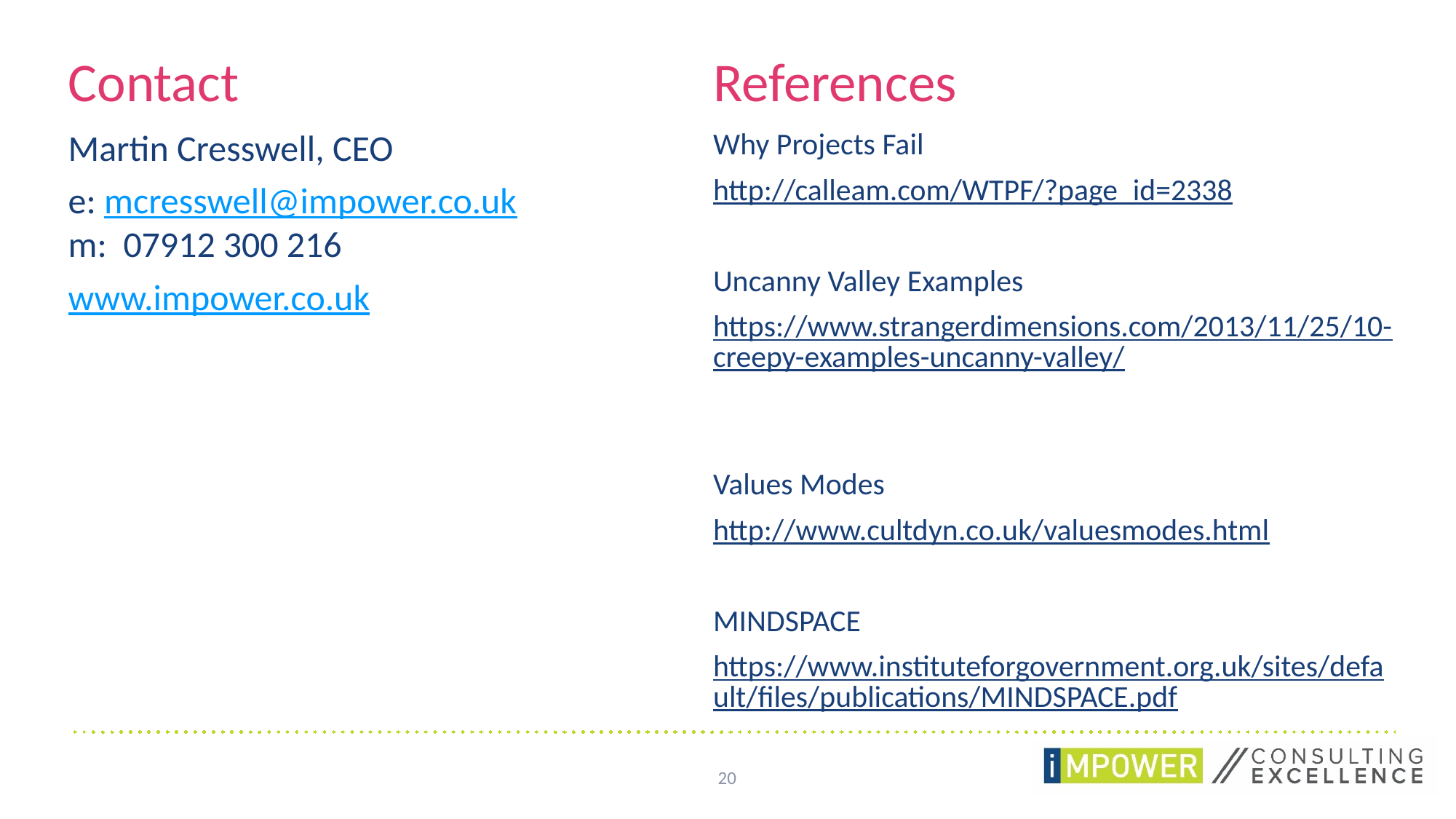

# Contact
References
Martin Cresswell, CEO
e: mcresswell@impower.co.uk m:  07912 300 216
www.impower.co.uk
Why Projects Fail
http://calleam.com/WTPF/?page_id=2338

Uncanny Valley Examples
https://www.strangerdimensions.com/2013/11/25/10-creepy-examples-uncanny-valley/

Values Modes
http://www.cultdyn.co.uk/valuesmodes.html

MINDSPACE
https://www.instituteforgovernment.org.uk/sites/default/files/publications/MINDSPACE.pdf